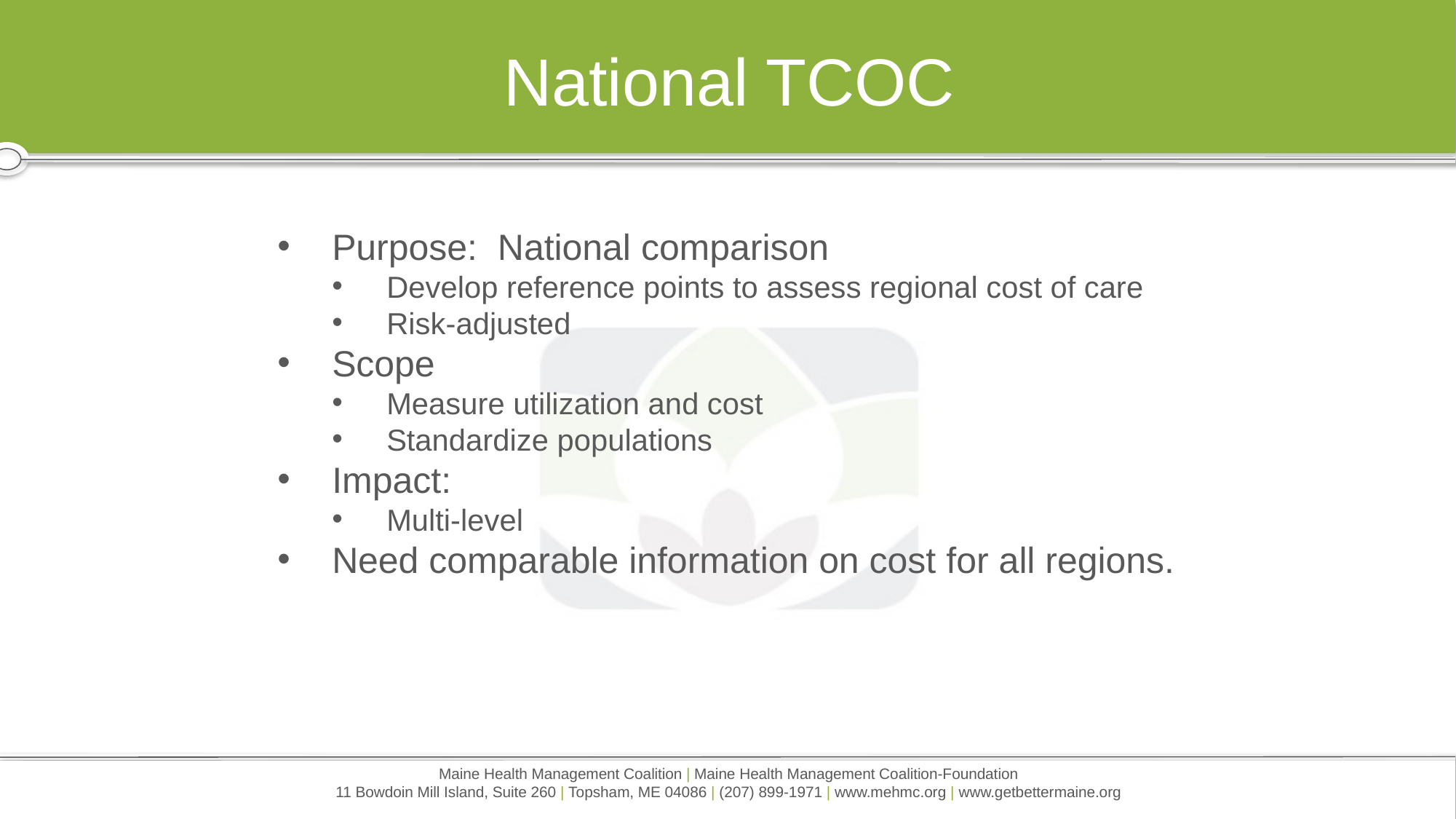

# National TCOC
Purpose:  National comparison
Develop reference points to assess regional cost of care
Risk-adjusted
Scope
Measure utilization and cost
Standardize populations
Impact:
Multi-level
Need comparable information on cost for all regions.